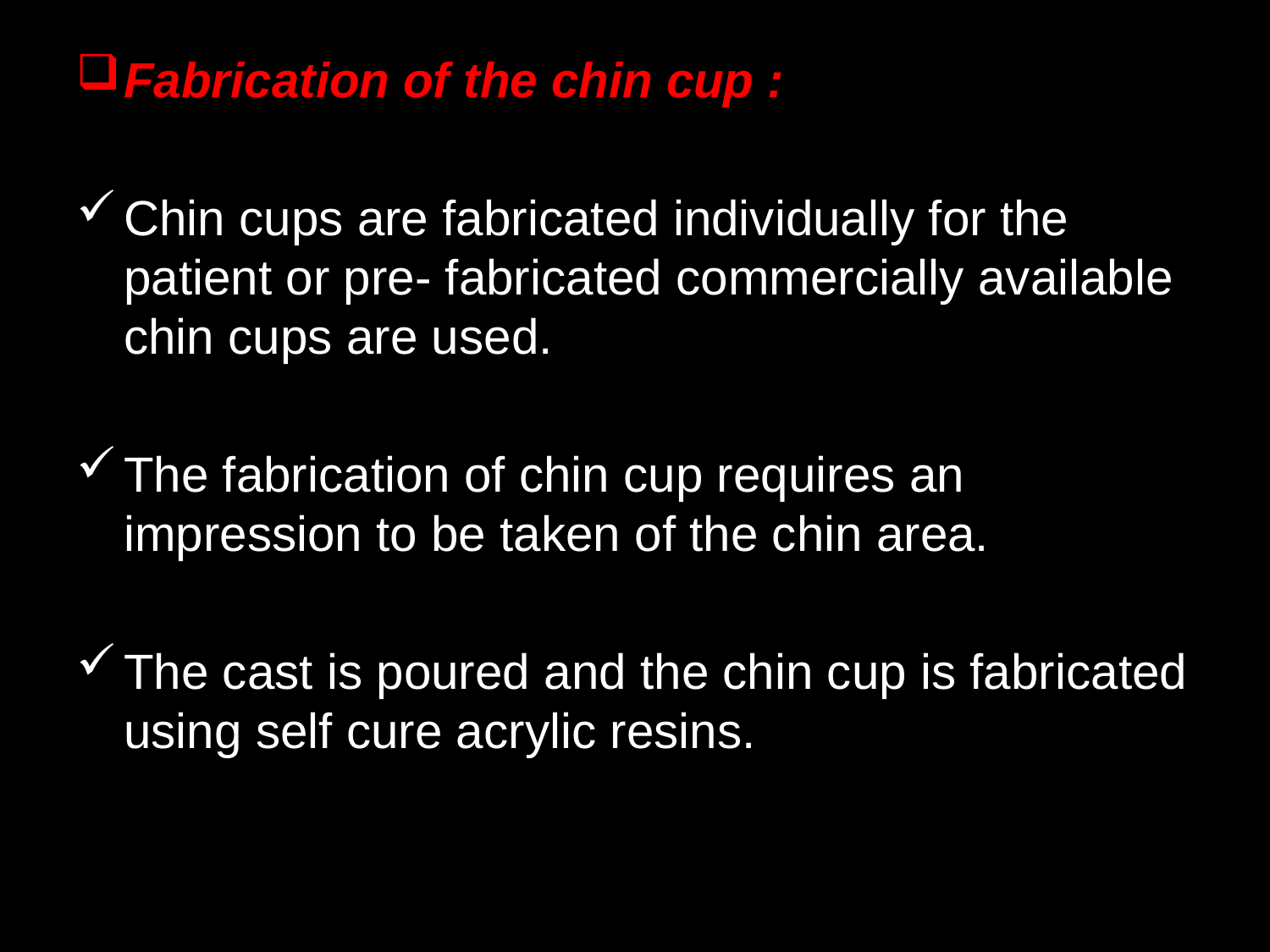

Fabrication of the chin cup :

Chin cups are fabricated individually for the patient or pre- fabricated commercially available chin cups are used.

The fabrication of chin cup requires an impression to be taken of the chin area.

The cast is poured and the chin cup is fabricated using self cure acrylic resins.